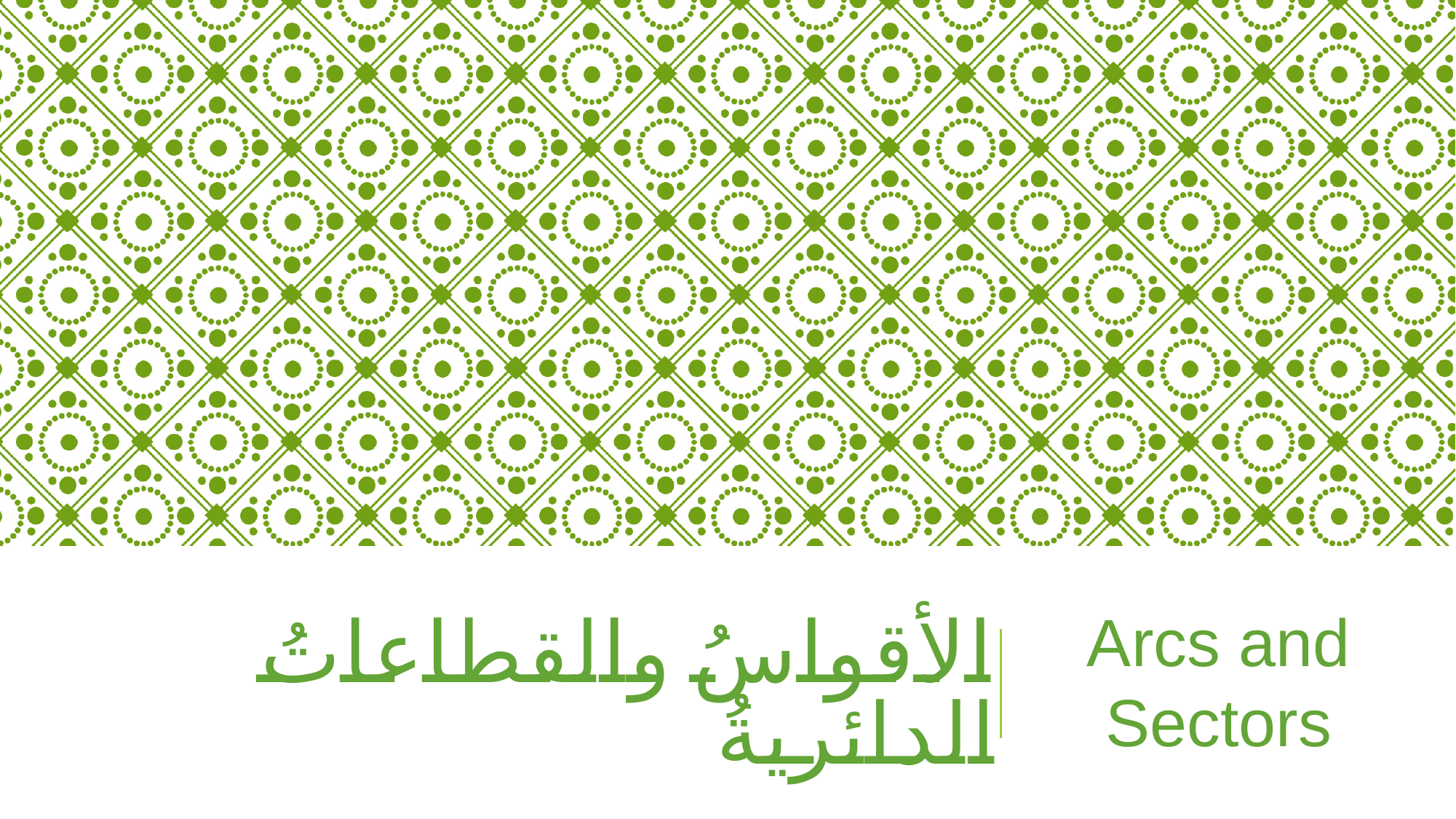

Arcs and Sectors
# الأقواسُ والقطاعاتُ الدائريةُ